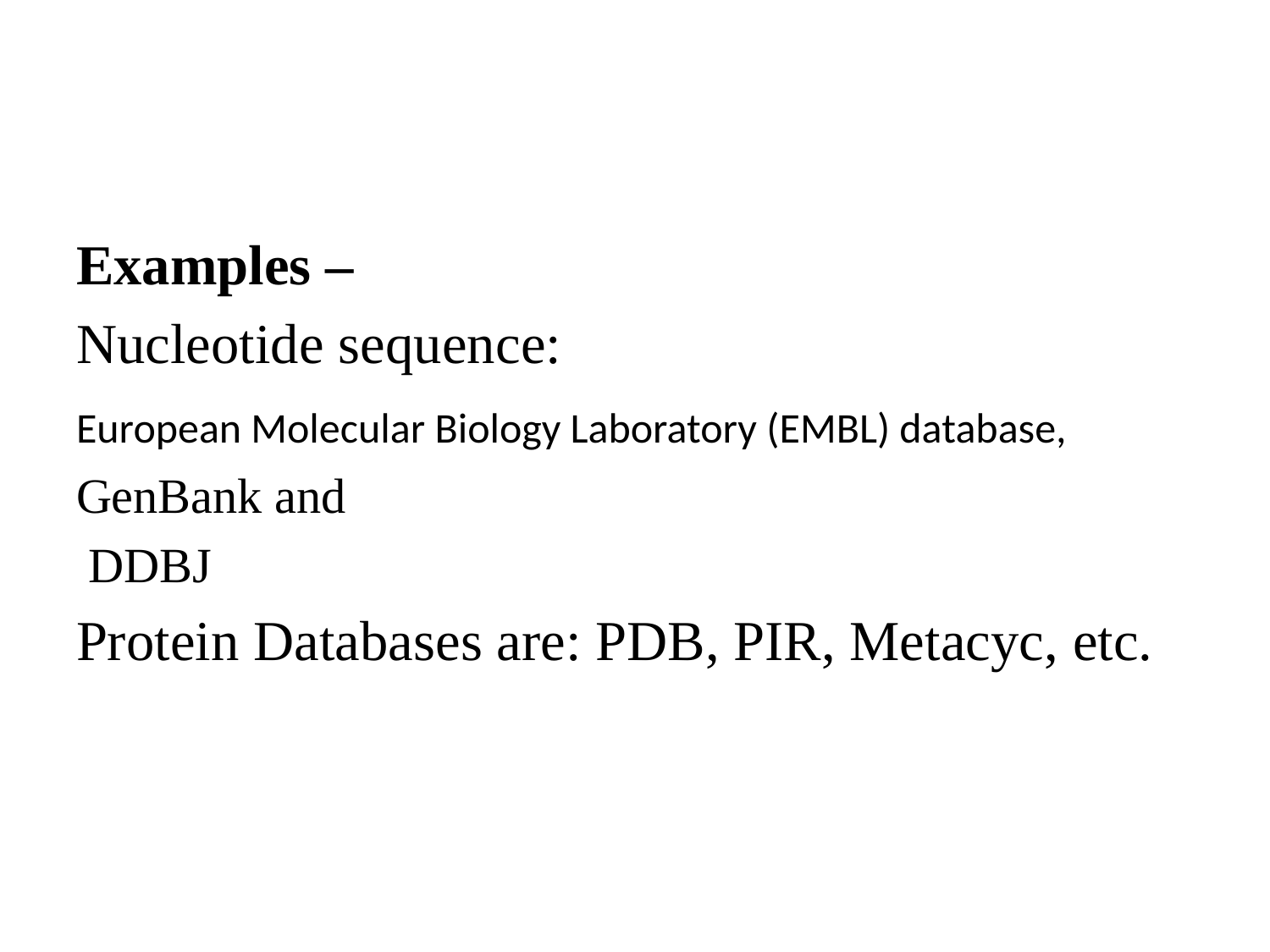

Examples –
Nucleotide sequence:
European Molecular Biology Laboratory (EMBL) database,
GenBank and
 DDBJ
Protein Databases are: PDB, PIR, Metacyc, etc.